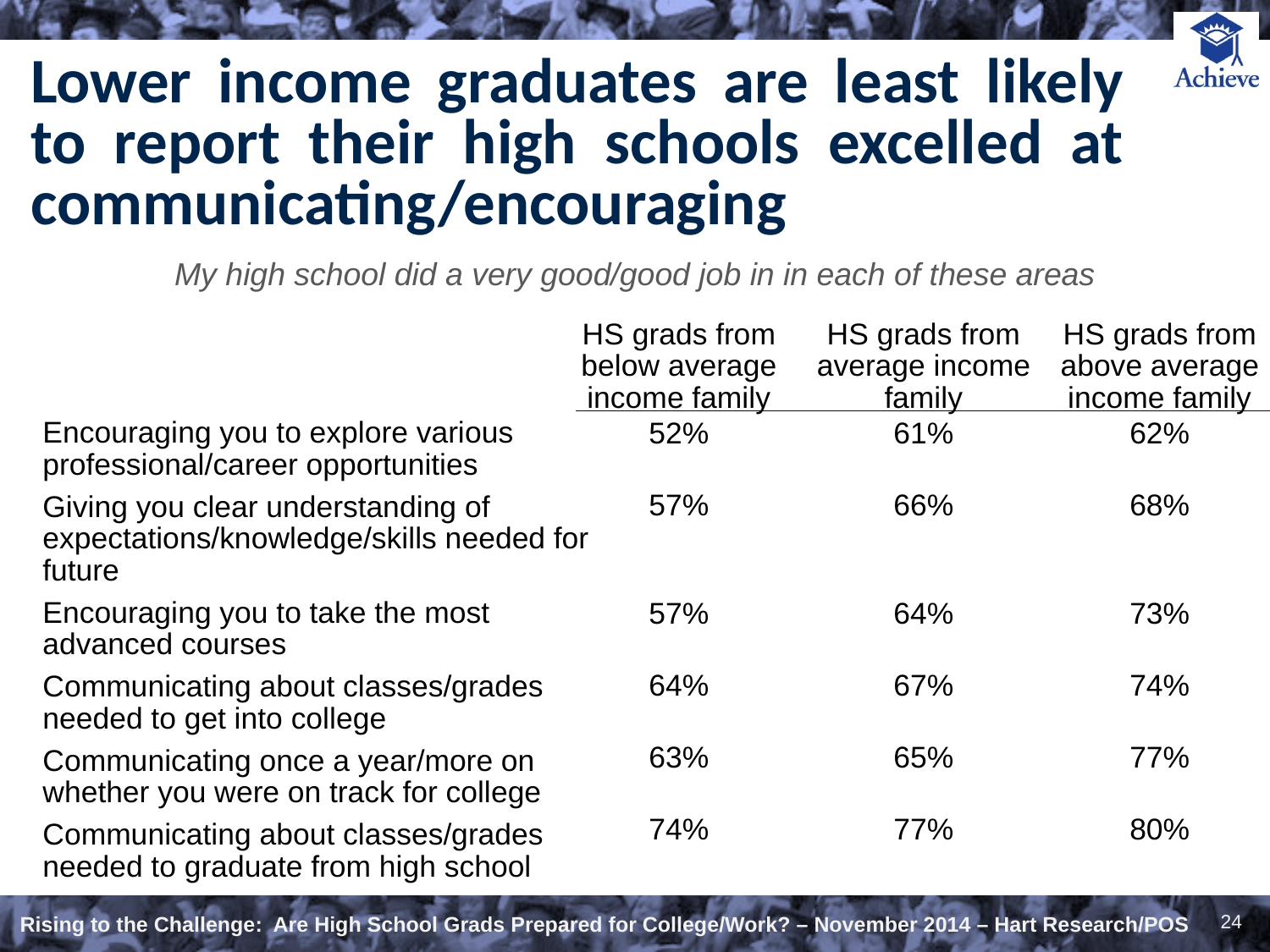

# Lower income graduates are least likely to report their high schools excelled at communicating/encouraging
My high school did a very good/good job in in each of these areas
HS grads from below average income family
52%
 57%
57%
64%
63%
74%
HS grads from average income family
61%
66%
64%
67%
65%
77%
HS grads from above average income family
62%
68%
73%
74%
77%
80%
Encouraging you to explore various professional/career opportunities
Giving you clear understanding of expectations/knowledge/skills needed for future
Encouraging you to take the most advanced courses
Communicating about classes/grades needed to get into college
Communicating once a year/more on whether you were on track for college
Communicating about classes/grades needed to graduate from high school
24